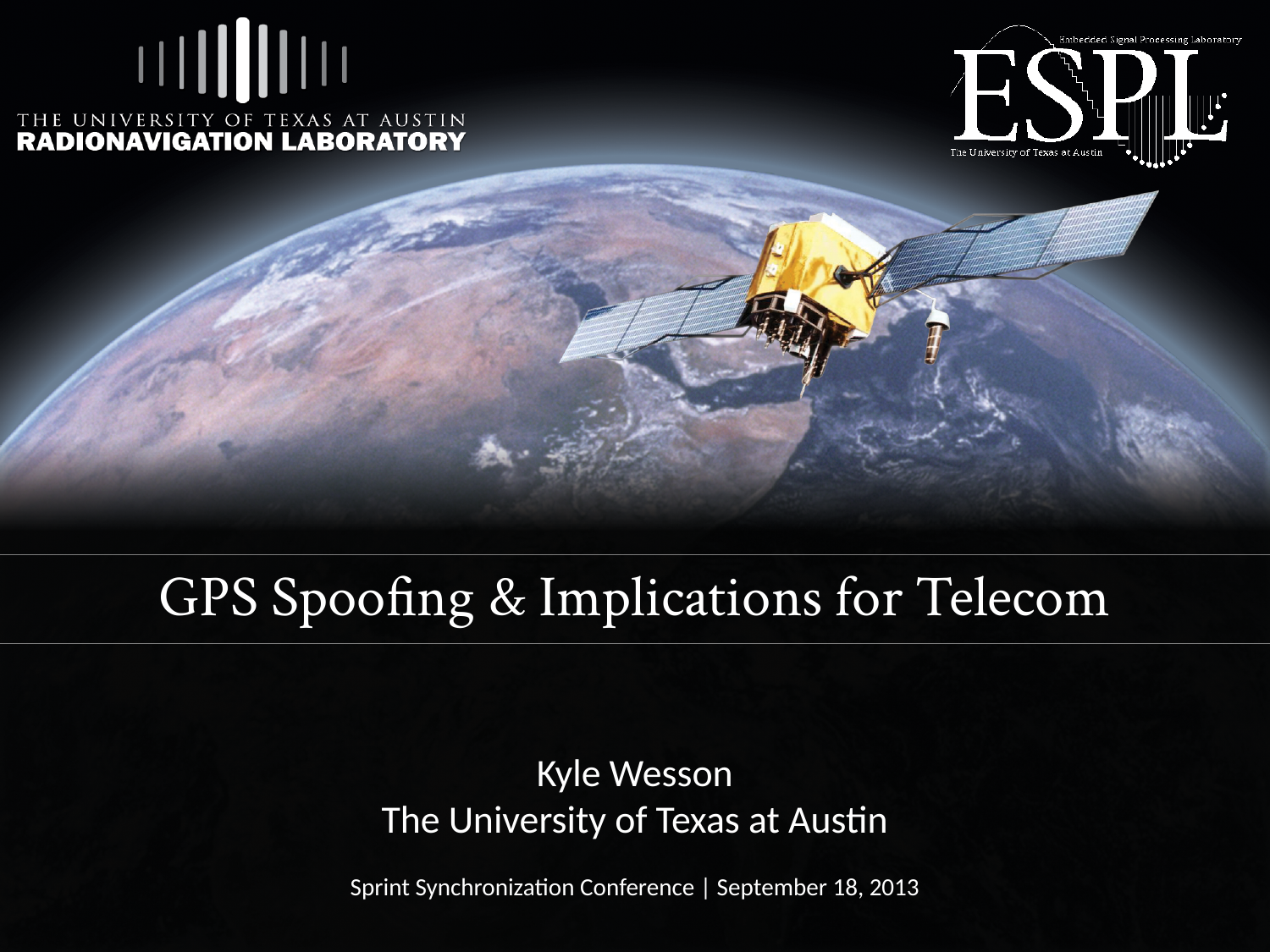

GPS Spoofing & Implications for Telecom
Kyle Wesson
The University of Texas at Austin

Sprint Synchronization Conference | September 18, 2013